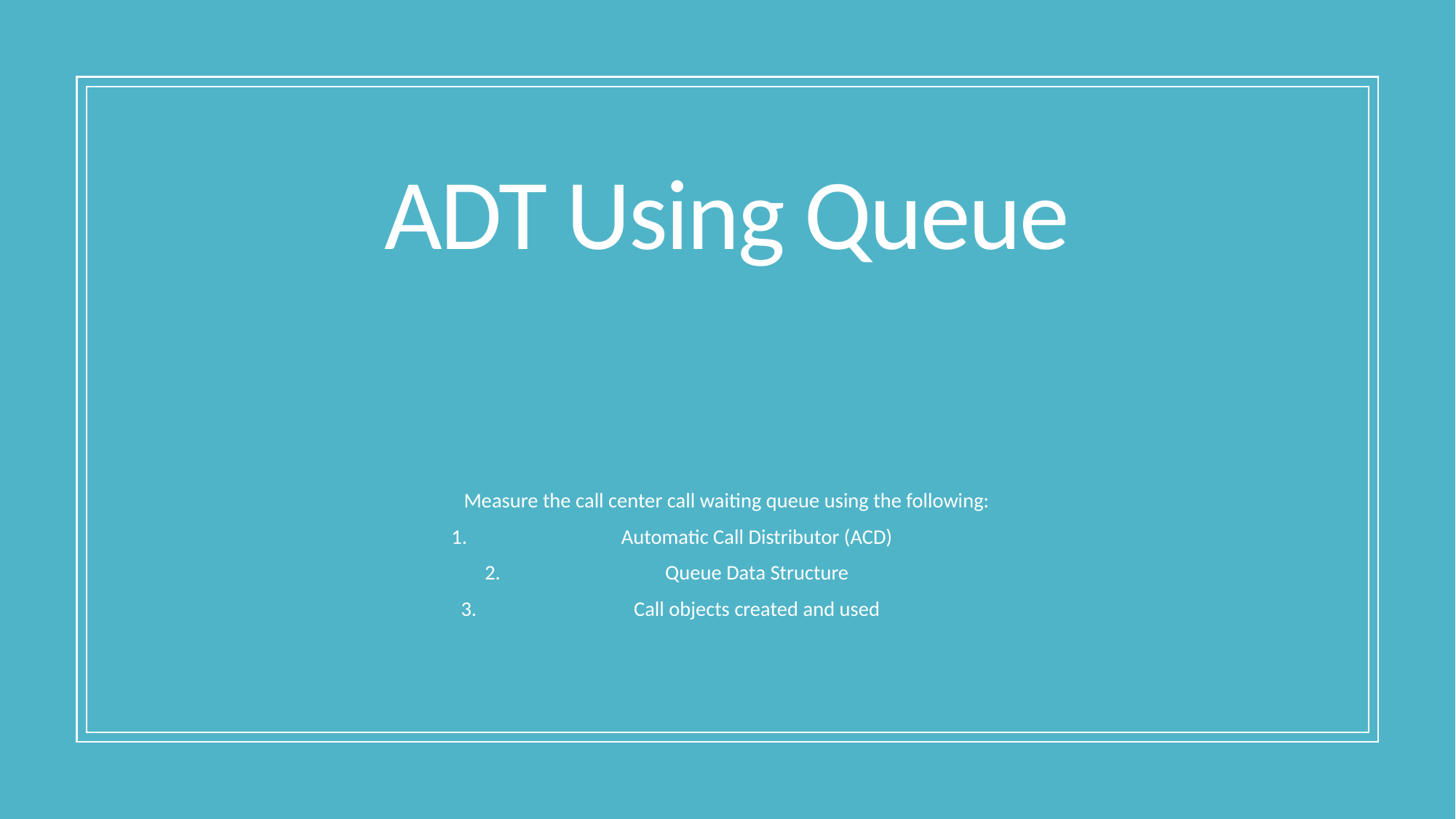

# ADT Using Queue
Measure the call center call waiting queue using the following:
Automatic Call Distributor (ACD)
Queue Data Structure
Call objects created and used